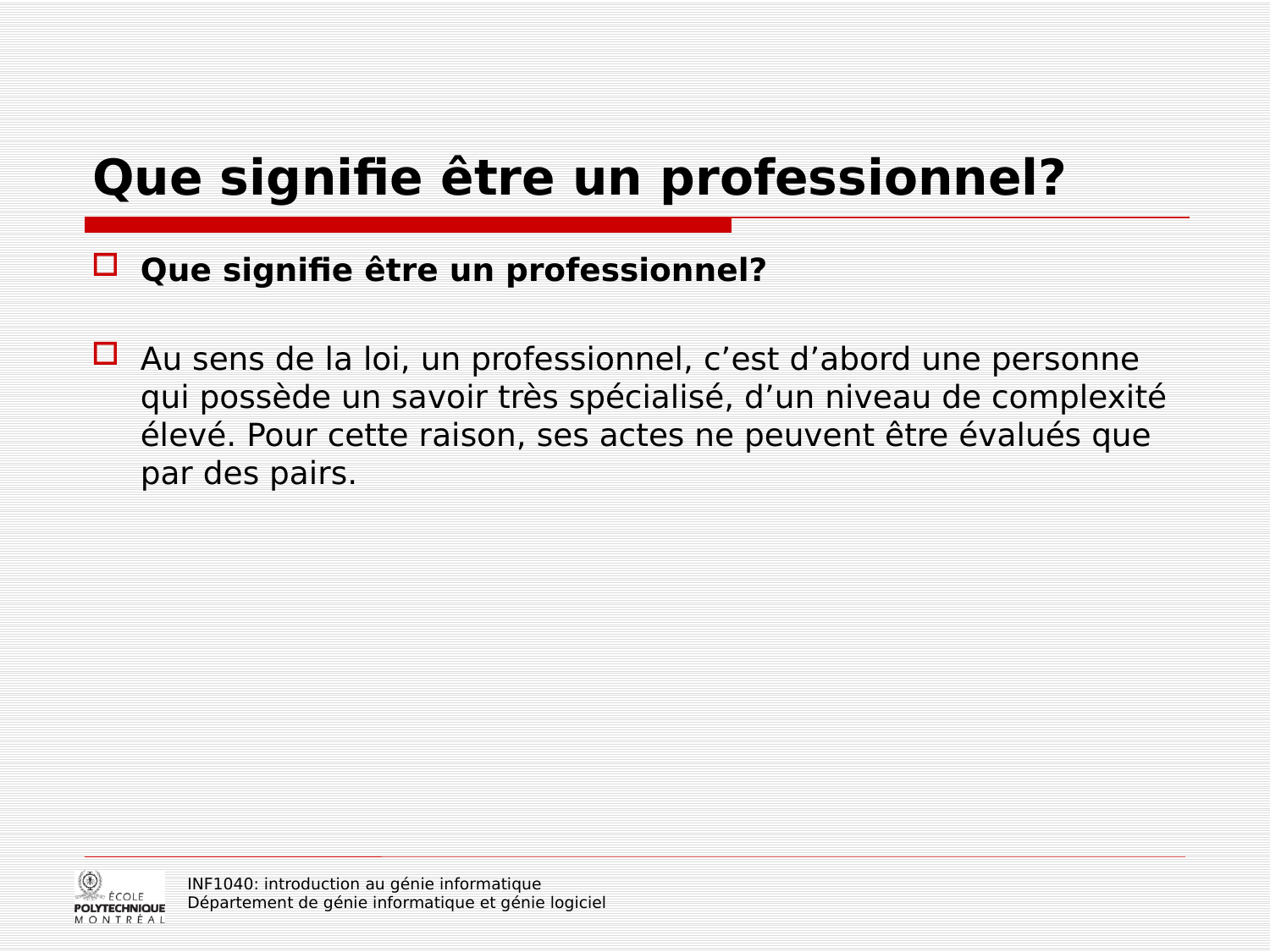

# Que signifie être un professionnel?
Que signifie être un professionnel?

Au sens de la loi, un professionnel, c’est d’abord une personne qui possède un savoir très spécialisé, d’un niveau de complexité élevé. Pour cette raison, ses actes ne peuvent être évalués que par des pairs.

INF1040: introduction au génie informatique
Département de génie informatique et génie logiciel